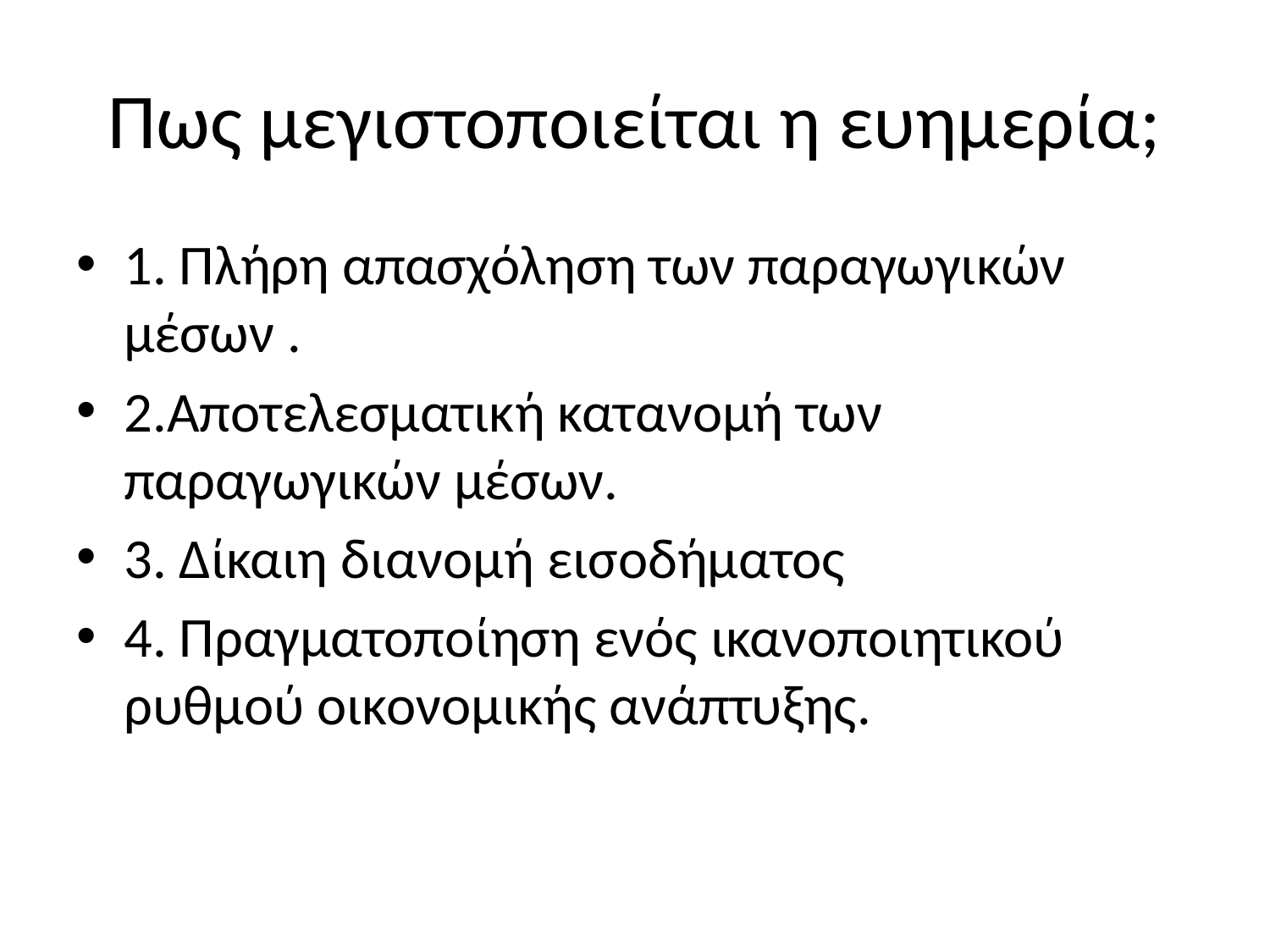

# Πως μεγιστοποιείται η ευημερία;
1. Πλήρη απασχόληση των παραγωγικών μέσων .
2.Αποτελεσματική κατανομή των παραγωγικών μέσων.
3. Δίκαιη διανομή εισοδήματος
4. Πραγματοποίηση ενός ικανοποιητικού ρυθμού οικονομικής ανάπτυξης.